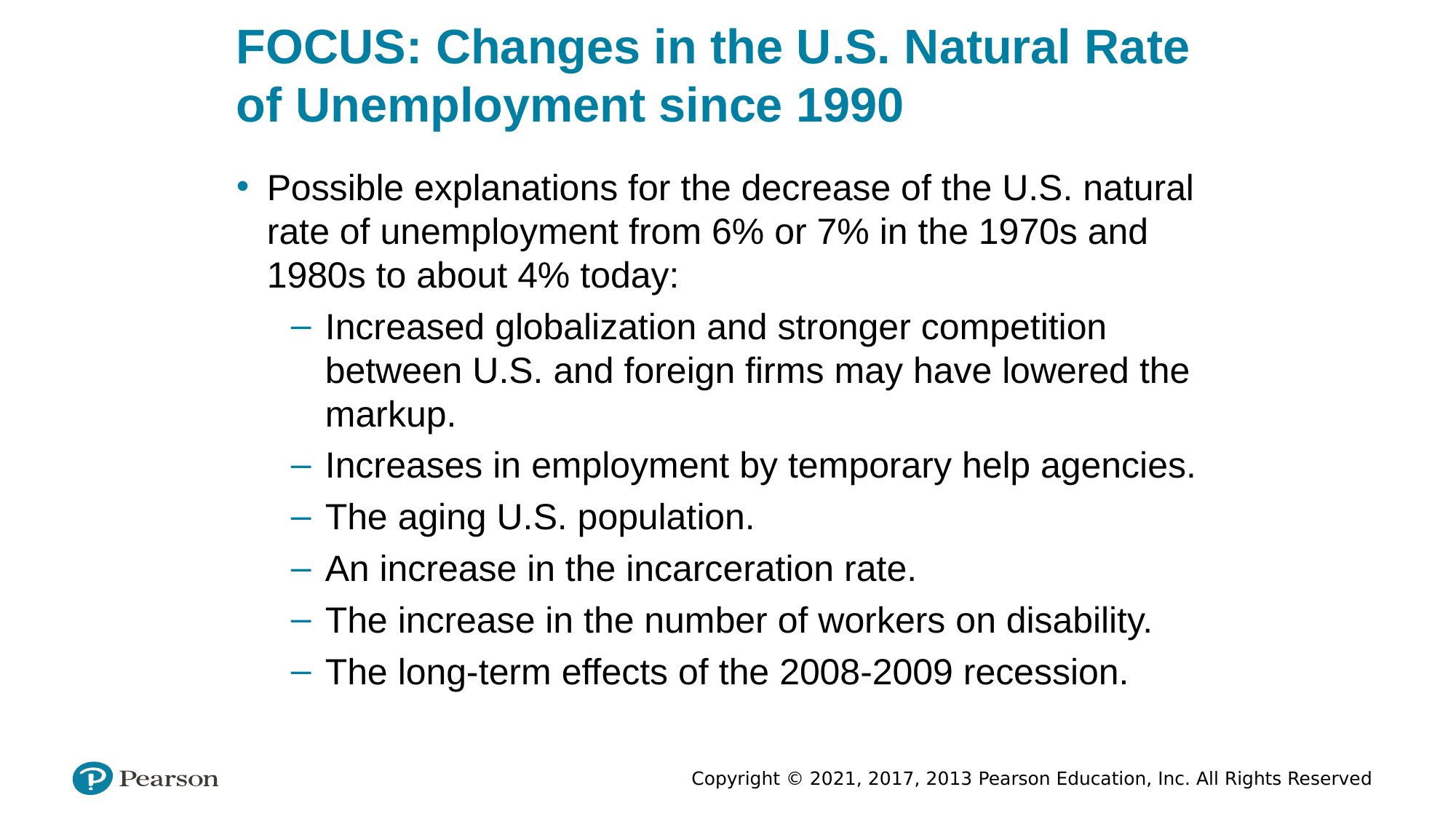

# FOCUS: Changes in the U.S. Natural Rate of Unemployment since 1990
Possible explanations for the decrease of the U.S. natural rate of unemployment from 6% or 7% in the 1970s and 1980s to about 4% today:
Increased globalization and stronger competition between U.S. and foreign firms may have lowered the markup.
Increases in employment by temporary help agencies.
The aging U.S. population.
An increase in the incarceration rate.
The increase in the number of workers on disability.
The long-term effects of the 2008-2009 recession.